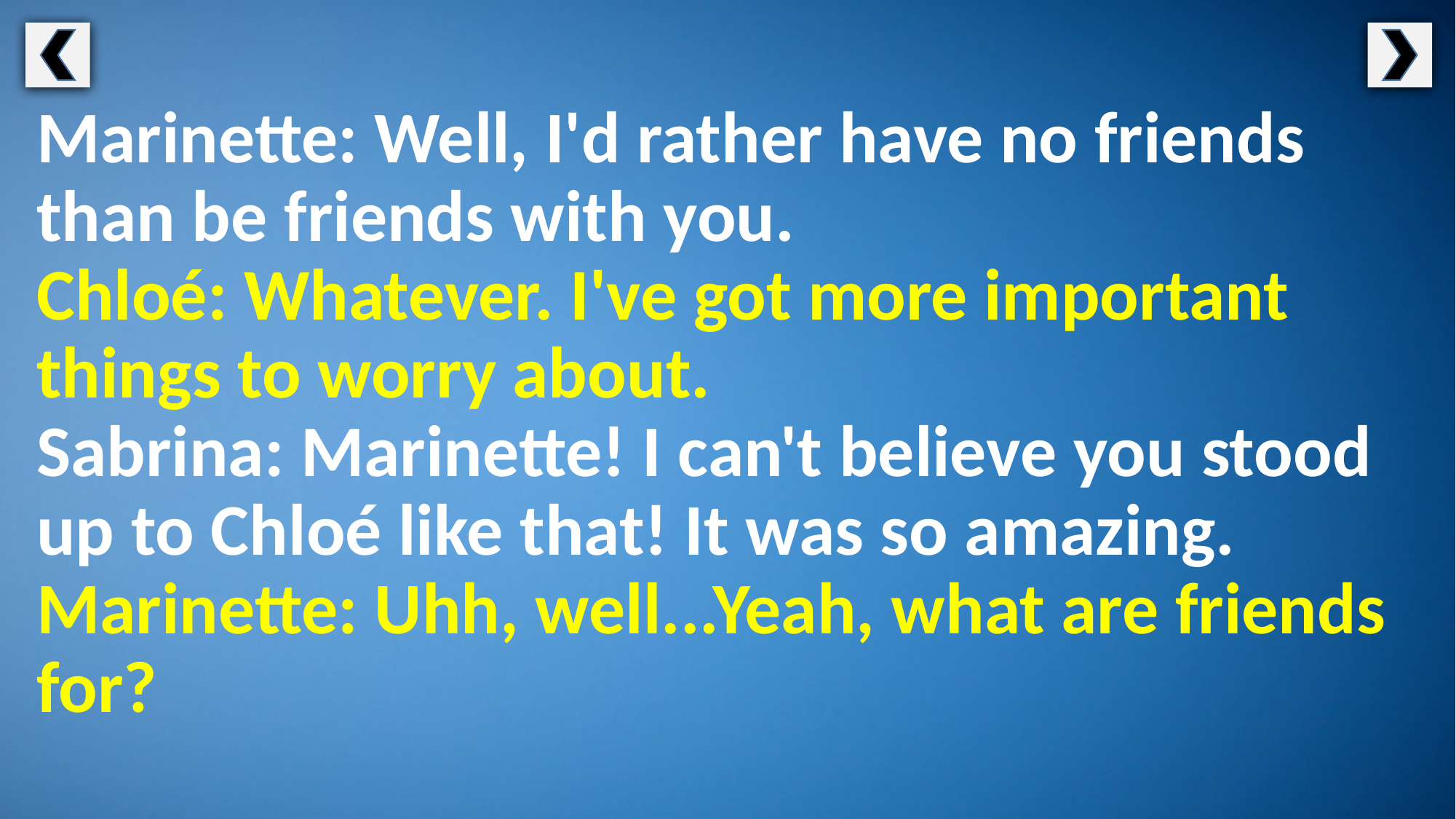

Marinette: Well, I'd rather have no friends than be friends with you.
Chloé: Whatever. I've got more important things to worry about.
Sabrina: Marinette! I can't believe you stood up to Chloé like that! It was so amazing.
Marinette: Uhh, well...Yeah, what are friends for?